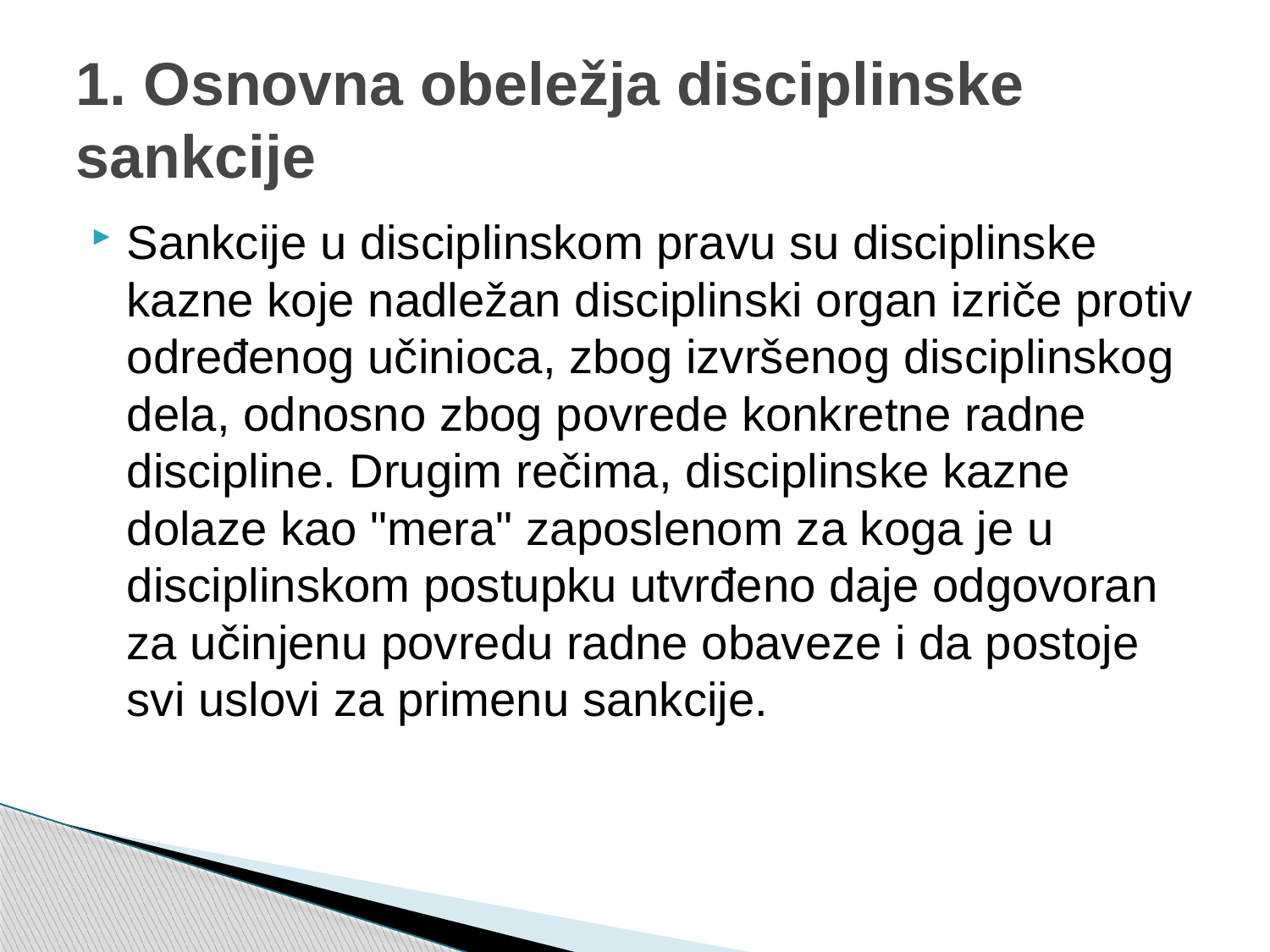

# 1. Osnovna obeležja disciplinske sankcije
Sankcije u disciplinskom pravu su disciplinske kazne koje nadležan disciplinski organ izriče protiv određenog učinioca, zbog izvršenog disciplinskog dela, odnosno zbog povrede konkretne radne discipline. Drugim rečima, disciplinske kazne dolaze kao "mera" zaposlenom za koga je u disciplinskom postupku utvrđeno daje odgovoran za učinjenu povredu radne obaveze i da postoje svi uslovi za primenu sankcije.